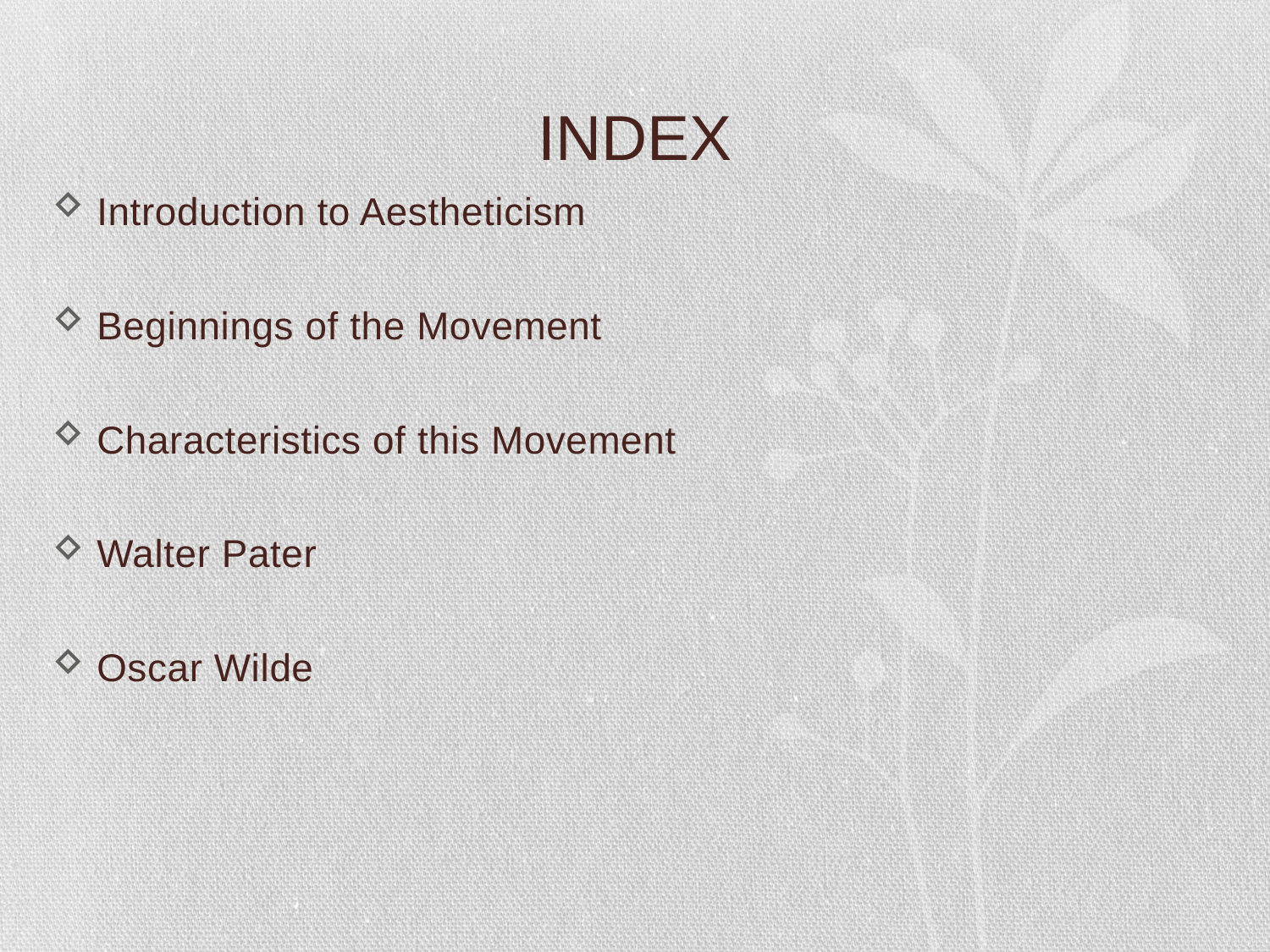

# INDEX
 Introduction to Aestheticism

 Beginnings of the Movement

 Characteristics of this Movement

 Walter Pater

 Oscar Wilde